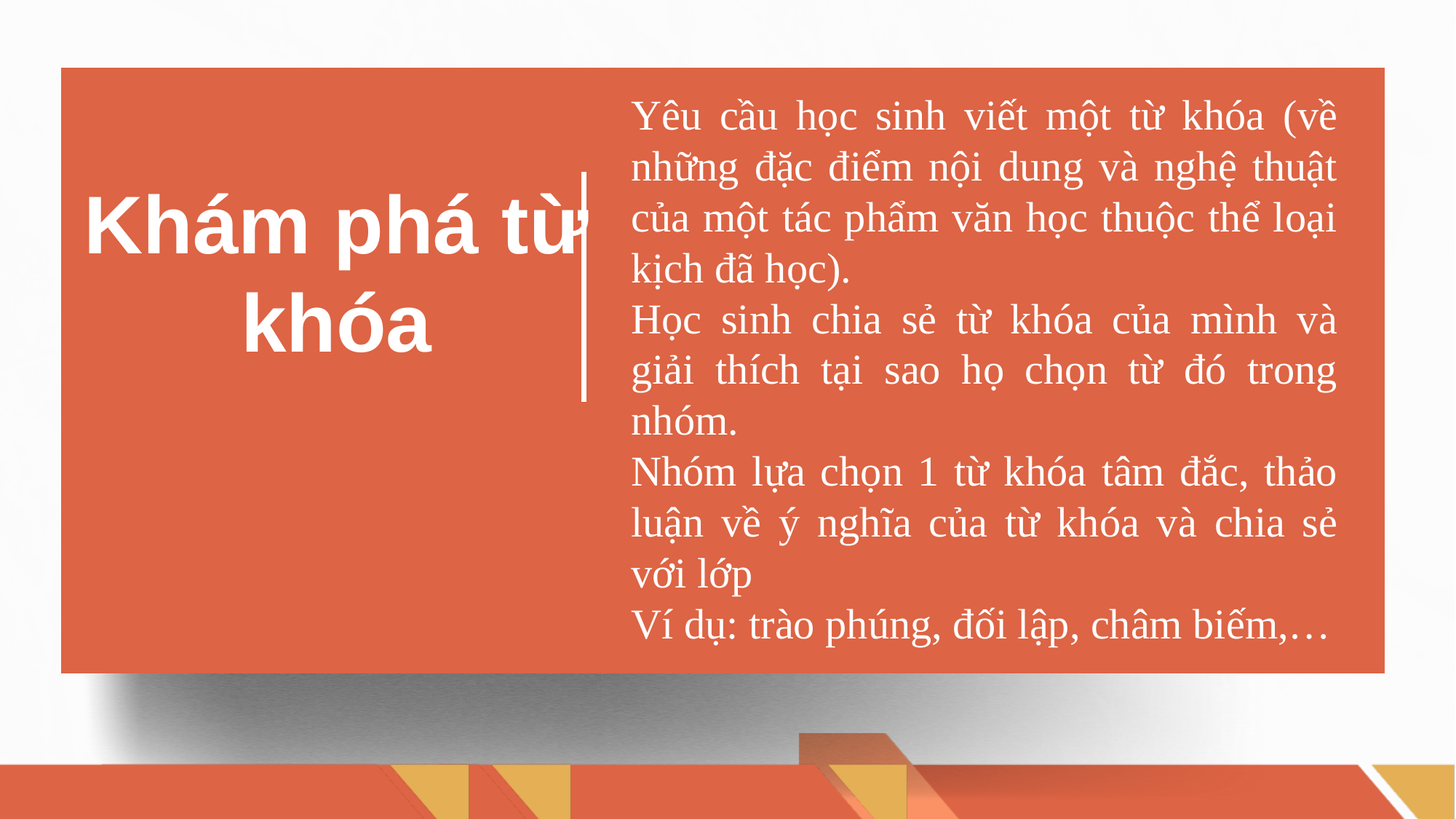

Yêu cầu học sinh viết một từ khóa (về những đặc điểm nội dung và nghệ thuật của một tác phẩm văn học thuộc thể loại kịch đã học).
Học sinh chia sẻ từ khóa của mình và giải thích tại sao họ chọn từ đó trong nhóm.
Nhóm lựa chọn 1 từ khóa tâm đắc, thảo luận về ý nghĩa của từ khóa và chia sẻ với lớp
Ví dụ: trào phúng, đối lập, châm biếm,…
Khám phá từ khóa